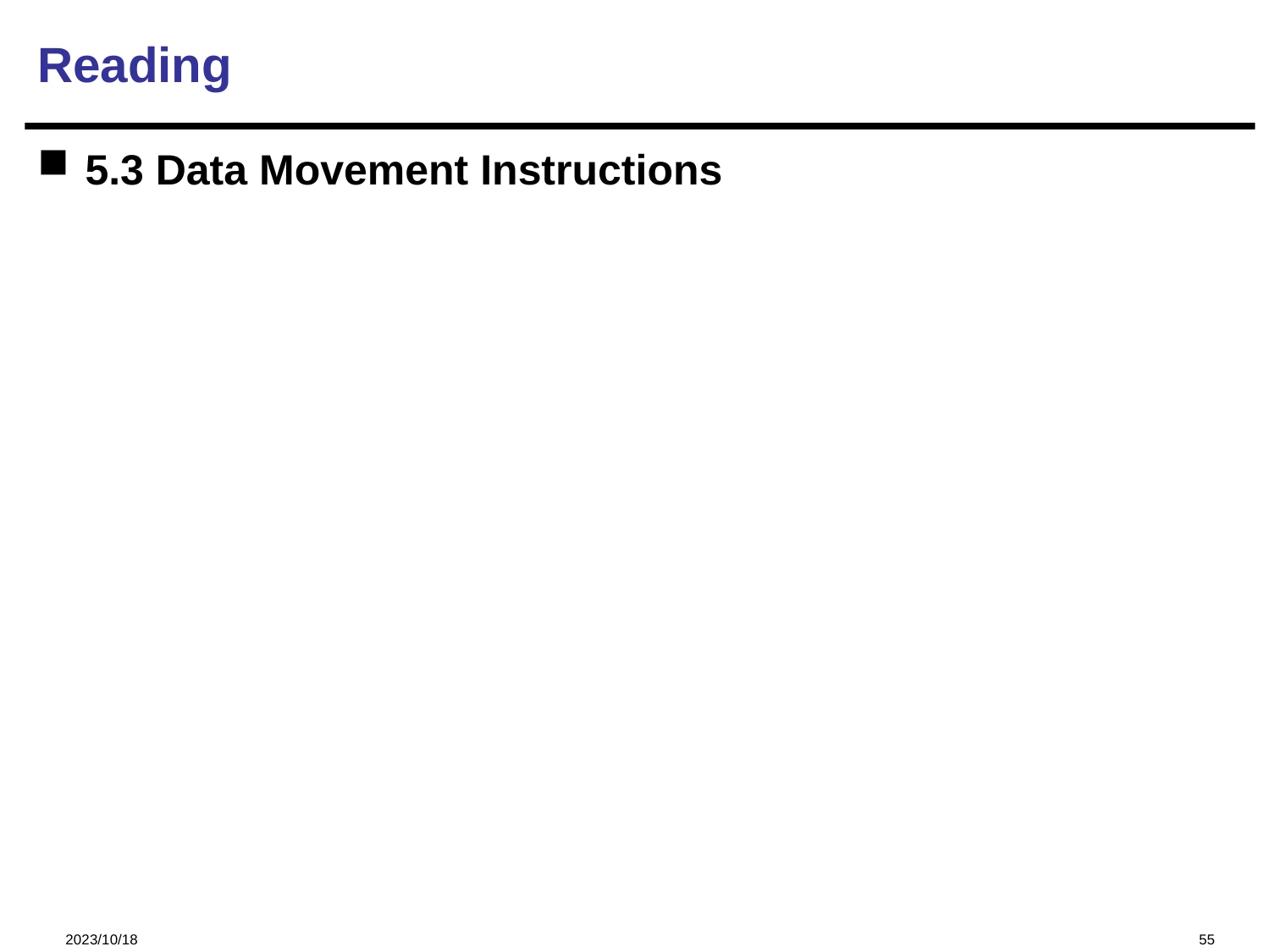

# Reading
5.3 Data Movement Instructions

2023/10/18
55